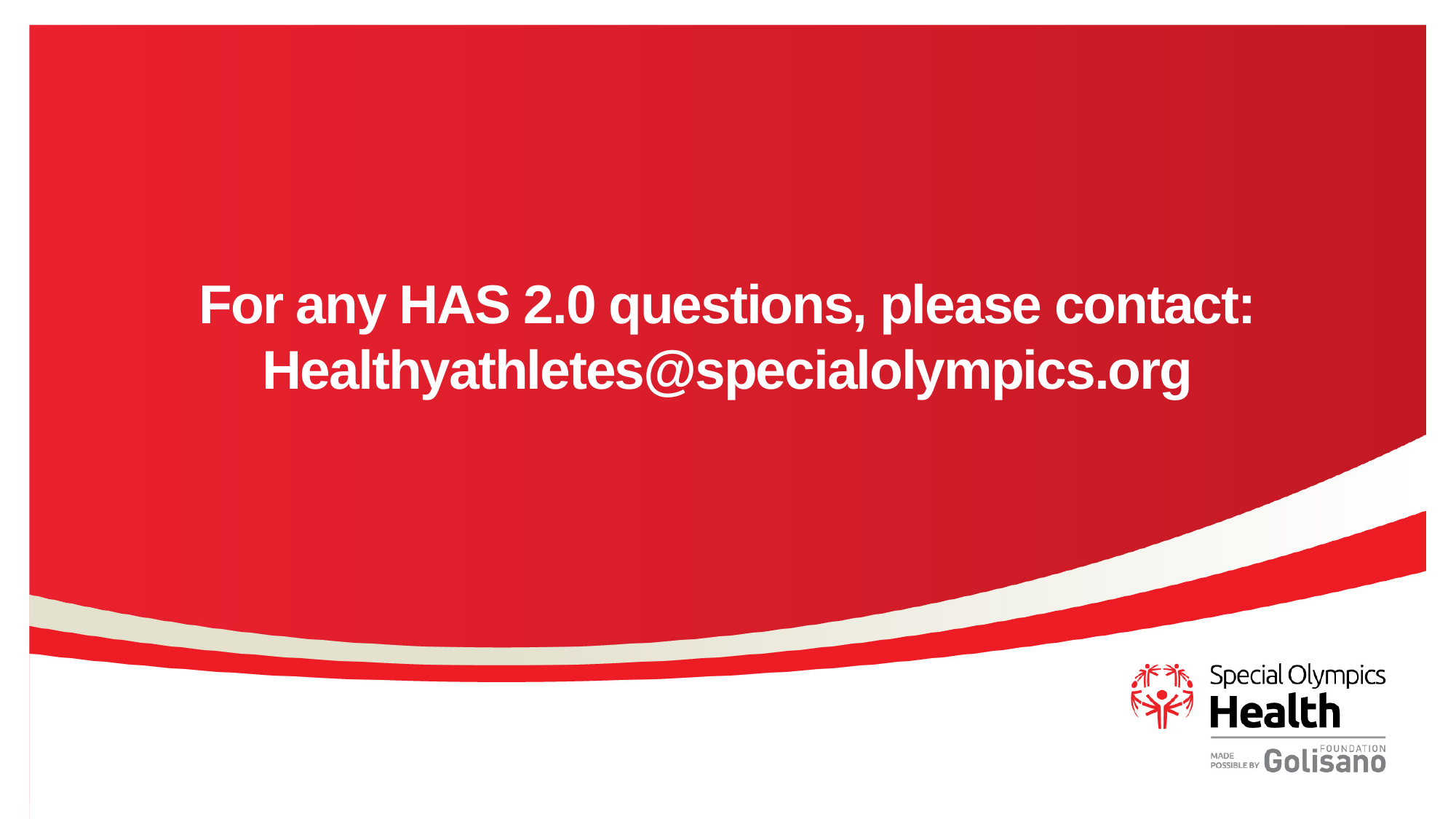

# For any HAS 2.0 questions, please contact: Healthyathletes@specialolympics.org